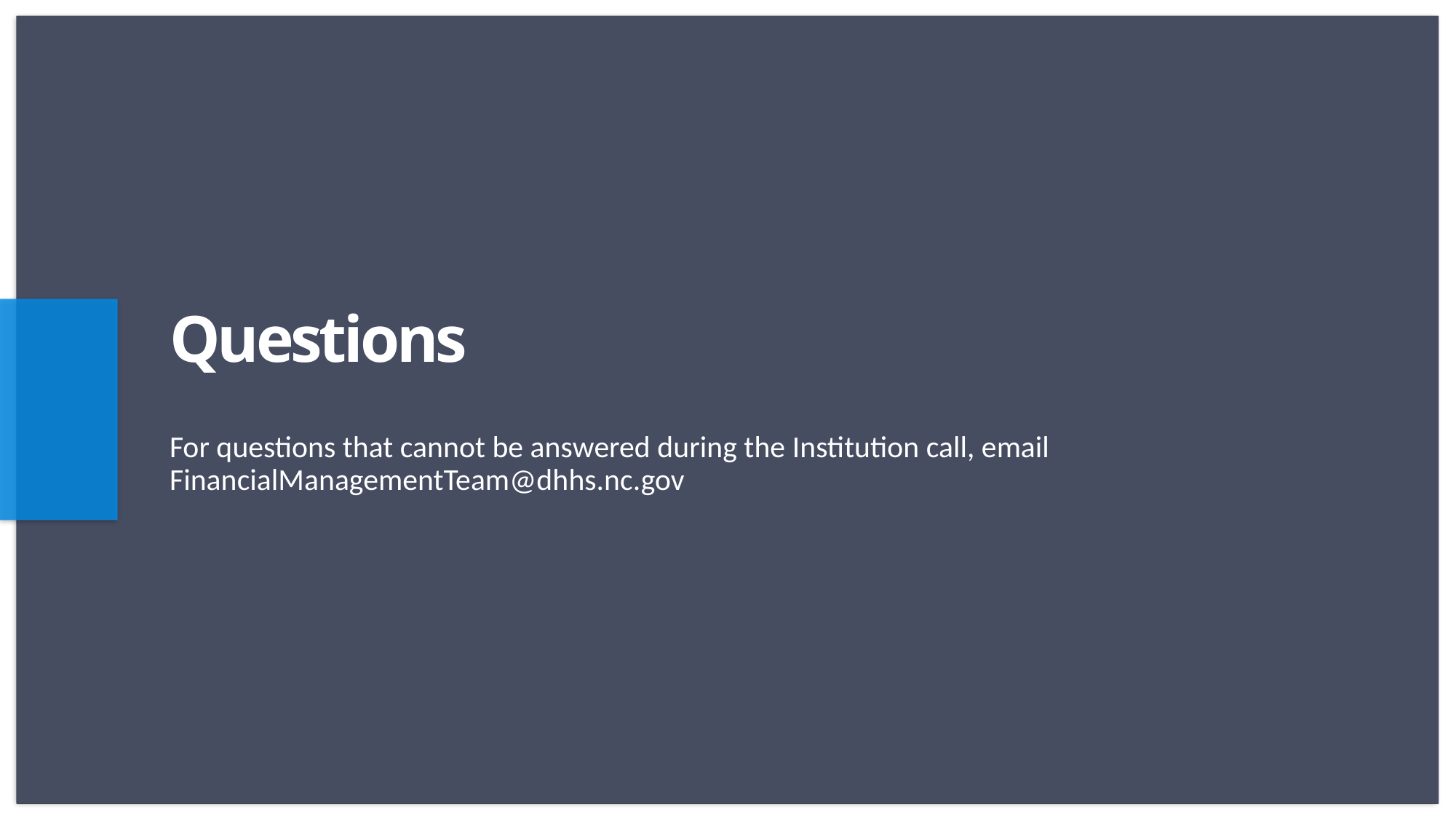

# Questions

For questions that cannot be answered during the Institution call, email FinancialManagementTeam@dhhs.nc.gov